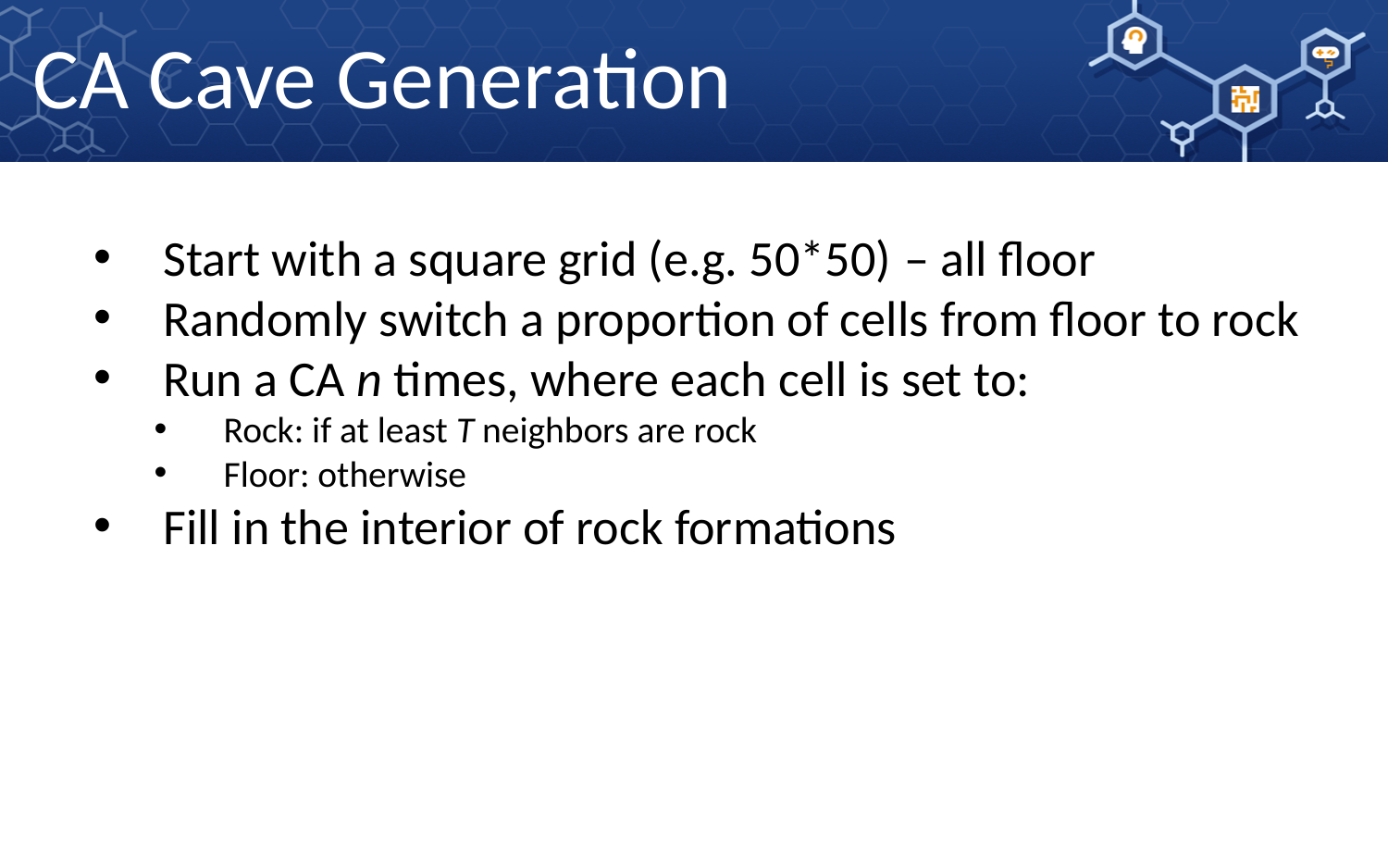

# CA Cave Generation
Start with a square grid (e.g. 50*50) – all floor
Randomly switch a proportion of cells from floor to rock
Run a CA n times, where each cell is set to:
Rock: if at least T neighbors are rock
Floor: otherwise
Fill in the interior of rock formations